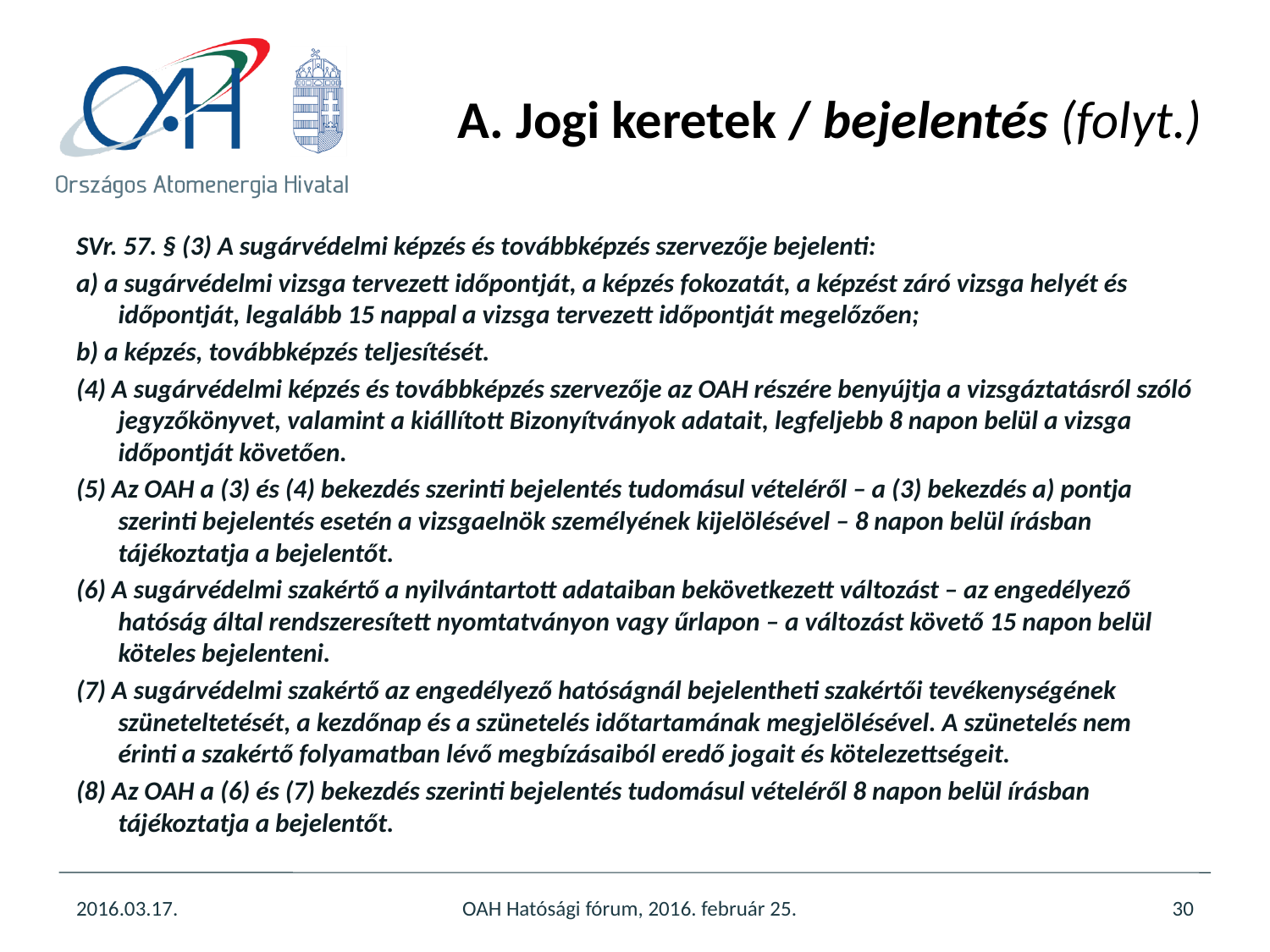

# A. Jogi keretek / bejelentés (folyt.)
SVr. 57. § (3) A sugárvédelmi képzés és továbbképzés szervezője bejelenti:
a) a sugárvédelmi vizsga tervezett időpontját, a képzés fokozatát, a képzést záró vizsga helyét és időpontját, legalább 15 nappal a vizsga tervezett időpontját megelőzően;
b) a képzés, továbbképzés teljesítését.
(4) A sugárvédelmi képzés és továbbképzés szervezője az OAH részére benyújtja a vizsgáztatásról szóló jegyzőkönyvet, valamint a kiállított Bizonyítványok adatait, legfeljebb 8 napon belül a vizsga időpontját követően.
(5) Az OAH a (3) és (4) bekezdés szerinti bejelentés tudomásul vételéről – a (3) bekezdés a) pontja szerinti bejelentés esetén a vizsgaelnök személyének kijelölésével – 8 napon belül írásban tájékoztatja a bejelentőt.
(6) A sugárvédelmi szakértő a nyilvántartott adataiban bekövetkezett változást – az engedélyező hatóság által rendszeresített nyomtatványon vagy űrlapon – a változást követő 15 napon belül köteles bejelenteni.
(7) A sugárvédelmi szakértő az engedélyező hatóságnál bejelentheti szakértői tevékenységének szüneteltetését, a kezdőnap és a szünetelés időtartamának megjelölésével. A szünetelés nem érinti a szakértő folyamatban lévő megbízásaiból eredő jogait és kötelezettségeit.
(8) Az OAH a (6) és (7) bekezdés szerinti bejelentés tudomásul vételéről 8 napon belül írásban tájékoztatja a bejelentőt.
2016.03.17.
OAH Hatósági fórum, 2016. február 25.
30